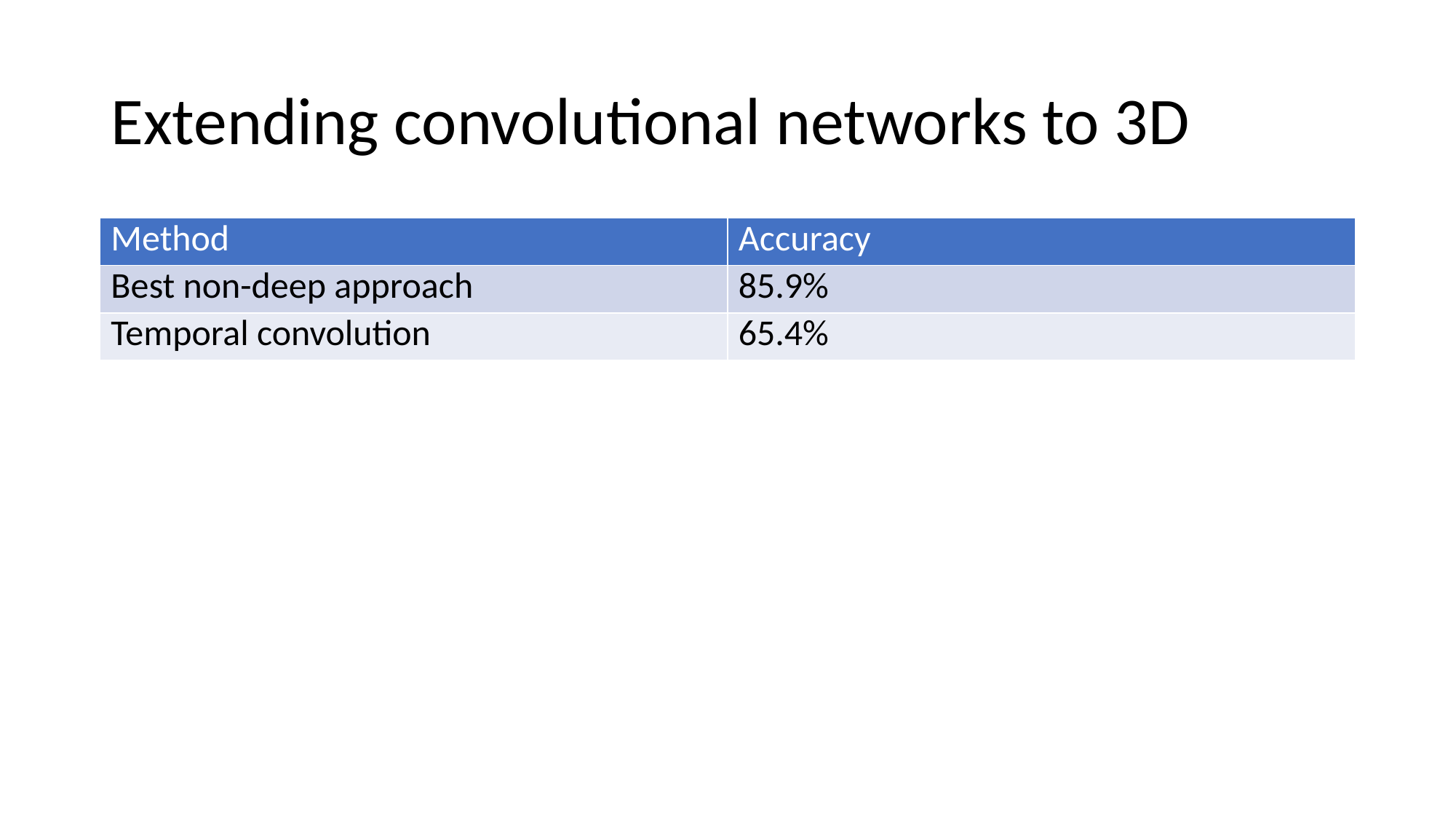

# Extending convolutional networks to 3D
| Method | Accuracy |
| --- | --- |
| Best non-deep approach | 85.9% |
| Temporal convolution | 65.4% |